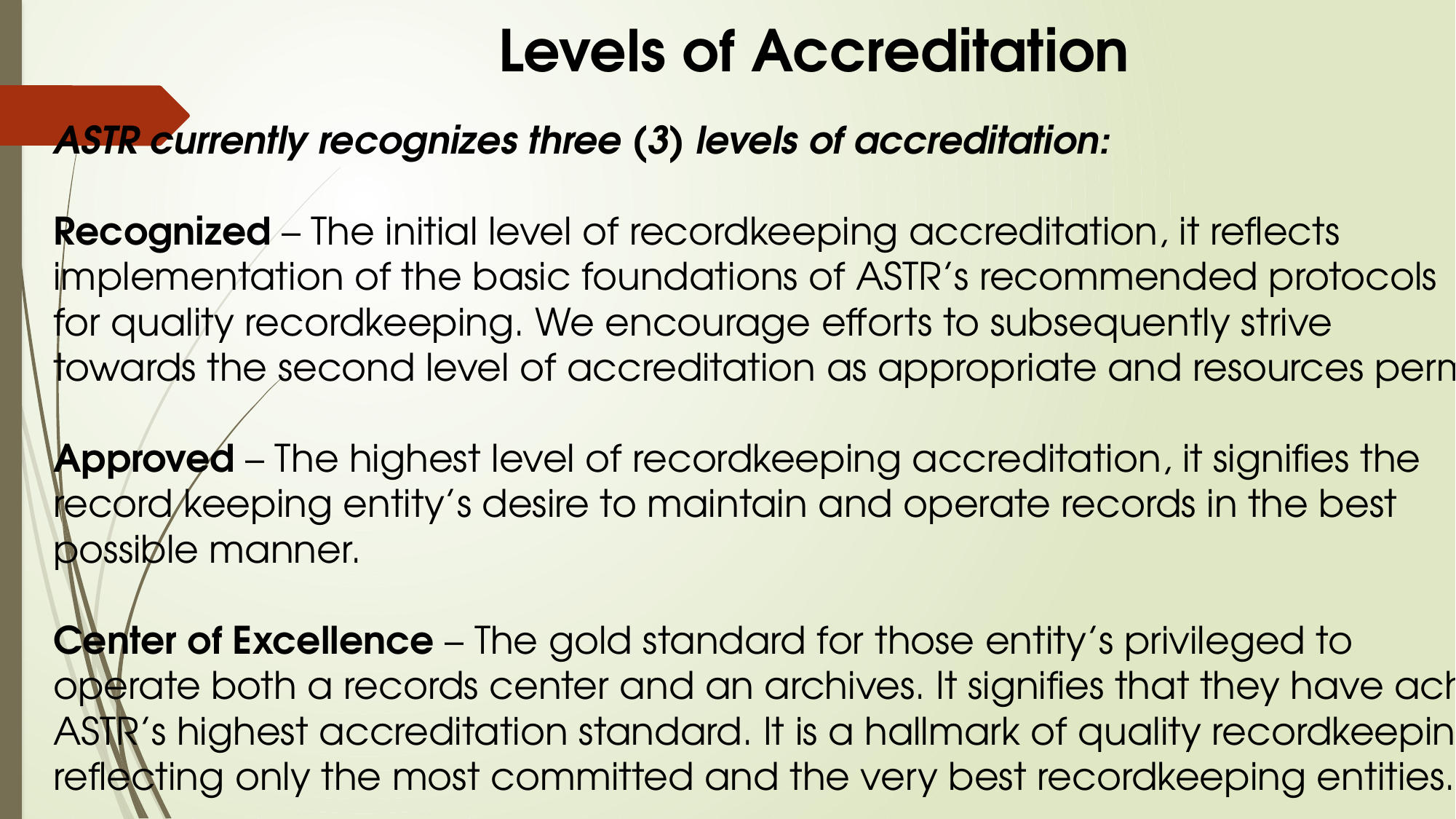

Levels of Accreditation

ASTR currently recognizes three (3) levels of accreditation:

Recognized – The initial level of recordkeeping accreditation, it reflects implementation of the basic foundations of ASTR’s recommended protocols
for quality recordkeeping. We encourage efforts to subsequently strive
towards the second level of accreditation as appropriate and resources permit.

Approved – The highest level of recordkeeping accreditation, it signifies the
record keeping entity’s desire to maintain and operate records in the best
possible manner.

Center of Excellence – The gold standard for those entity’s privileged to
operate both a records center and an archives. It signifies that they have achieved ASTR’s highest accreditation standard. It is a hallmark of quality recordkeeping reflecting only the most committed and the very best recordkeeping entities.